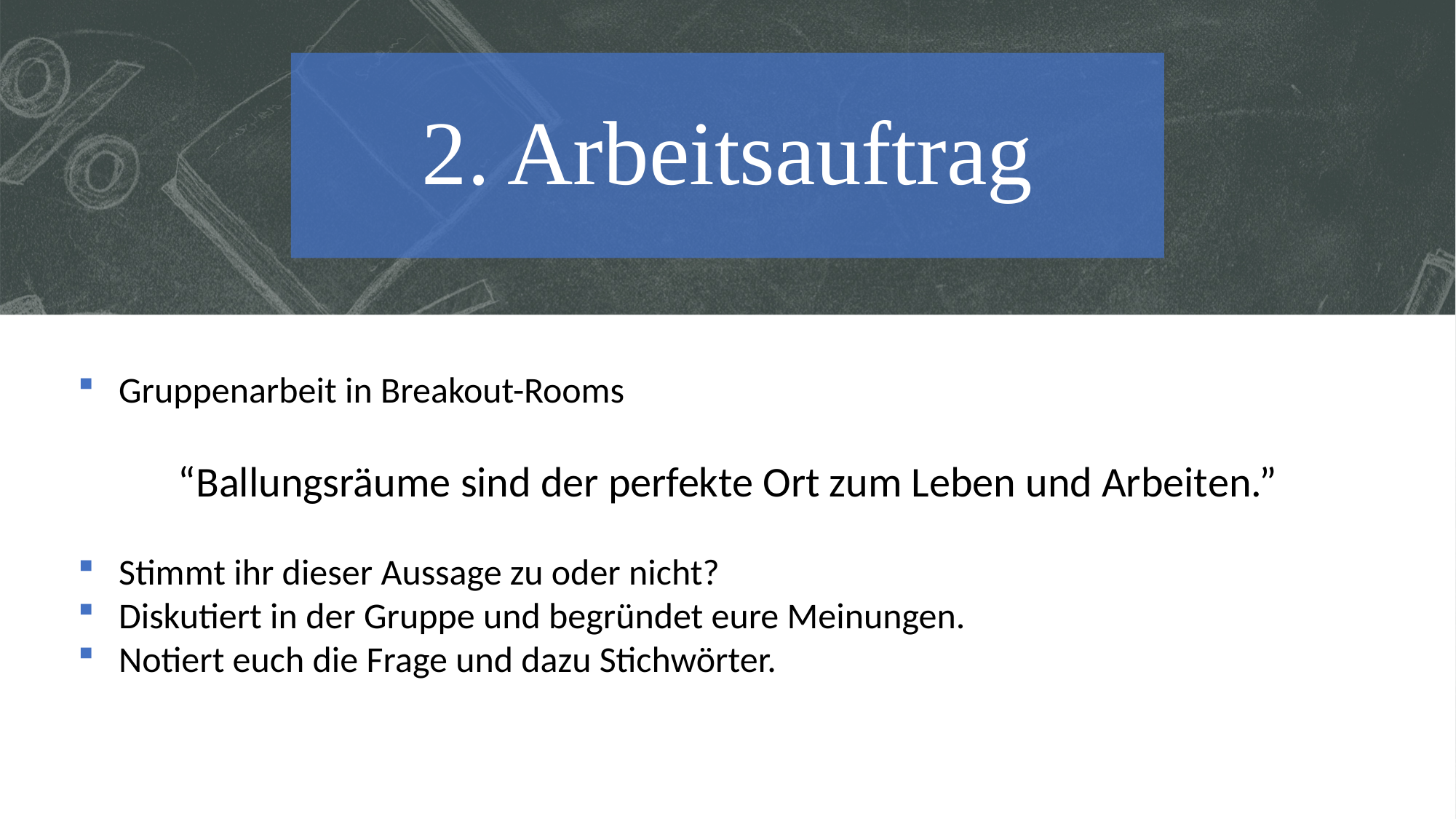

# 2. Arbeitsauftrag
Gruppenarbeit in Breakout-Rooms

“Ballungsräume sind der perfekte Ort zum Leben und Arbeiten.”

Stimmt ihr dieser Aussage zu oder nicht?
Diskutiert in der Gruppe und begründet eure Meinungen.
Notiert euch die Frage und dazu Stichwörter.